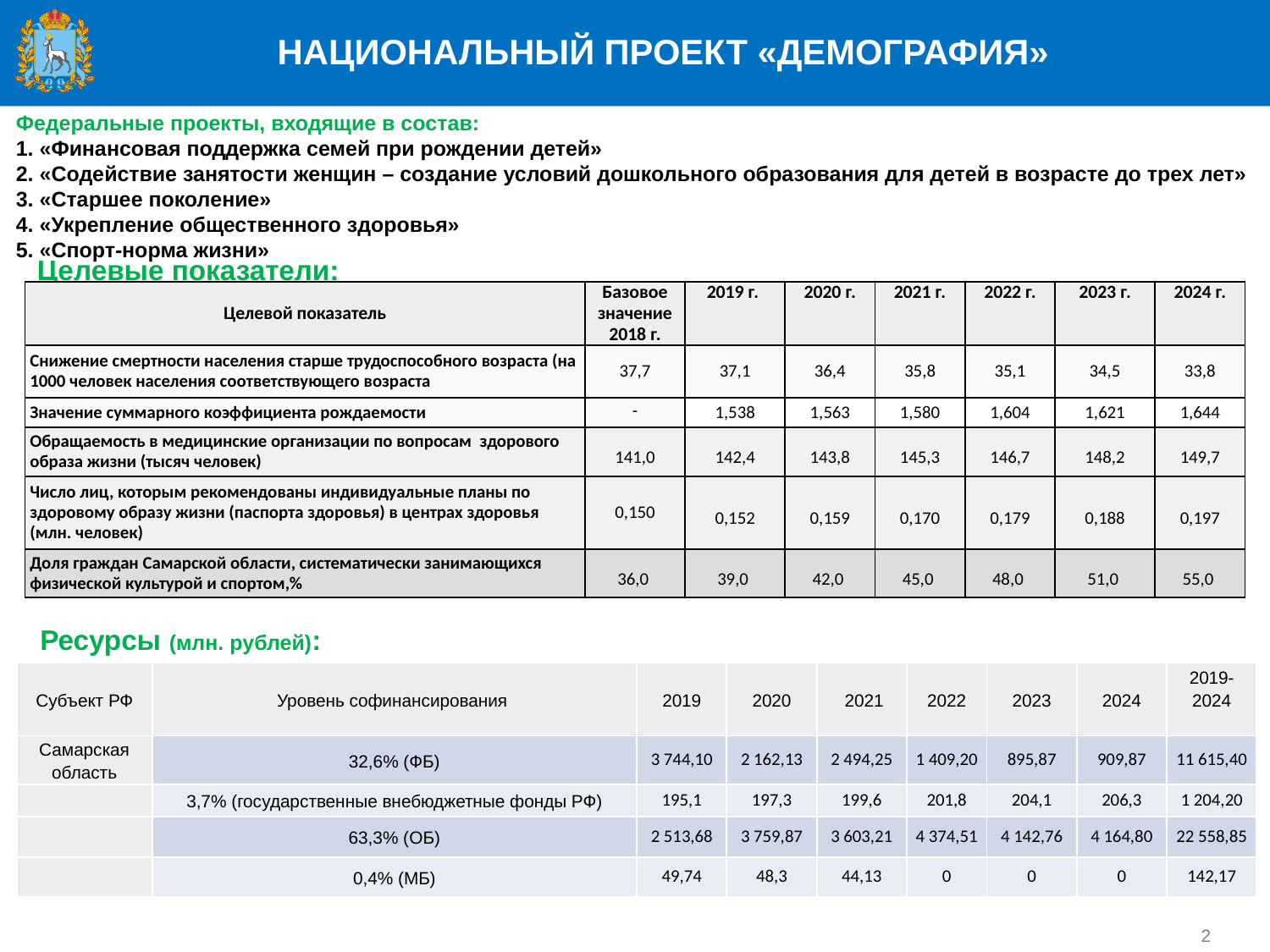

НАЦИОНАЛЬНЫЙ ПРОЕКТ «ДЕМОГРАФИЯ»
Федеральные проекты, входящие в состав:
1. «Финансовая поддержка семей при рождении детей»
2. «Содействие занятости женщин – создание условий дошкольного образования для детей в возрасте до трех лет»
3. «Старшее поколение»
4. «Укрепление общественного здоровья»
5. «Спорт-норма жизни»
Целевые показатели:
| Целевой показатель | Базовое значение 2018 г. | 2019 г. | 2020 г. | 2021 г. | 2022 г. | 2023 г. | 2024 г. |
| --- | --- | --- | --- | --- | --- | --- | --- |
| Снижение смертности населения старше трудоспособного возраста (на 1000 человек населения соответствующего возраста | 37,7 | 37,1 | 36,4 | 35,8 | 35,1 | 34,5 | 33,8 |
| Значение суммарного коэффициента рождаемости | - | 1,538 | 1,563 | 1,580 | 1,604 | 1,621 | 1,644 |
| Обращаемость в медицинские организации по вопросам здорового образа жизни (тысяч человек) | 141,0 | 142,4 | 143,8 | 145,3 | 146,7 | 148,2 | 149,7 |
| Число лиц, которым рекомендованы индивидуальные планы по здоровому образу жизни (паспорта здоровья) в центрах здоровья (млн. человек) | 0,150 | 0,152 | 0,159 | 0,170 | 0,179 | 0,188 | 0,197 |
| Доля граждан Самарской области, систематически занимающихся физической культурой и спортом,% | 36,0 | 39,0 | 42,0 | 45,0 | 48,0 | 51,0 | 55,0 |
Ресурсы (млн. рублей):
| Субъект РФ | Уровень софинансирования | 2019 | 2020 | 2021 | 2022 | 2023 | 2024 | 2019- 2024 |
| --- | --- | --- | --- | --- | --- | --- | --- | --- |
| Самарская область | 32,6% (ФБ) | 3 744,10 | 2 162,13 | 2 494,25 | 1 409,20 | 895,87 | 909,87 | 11 615,40 |
|  | 3,7% (государственные внебюджетные фонды РФ) | 195,1 | 197,3 | 199,6 | 201,8 | 204,1 | 206,3 | 1 204,20 |
|  | 63,3% (ОБ) | 2 513,68 | 3 759,87 | 3 603,21 | 4 374,51 | 4 142,76 | 4 164,80 | 22 558,85 |
|  | 0,4% (МБ) | 49,74 | 48,3 | 44,13 | 0 | 0 | 0 | 142,17 |
2